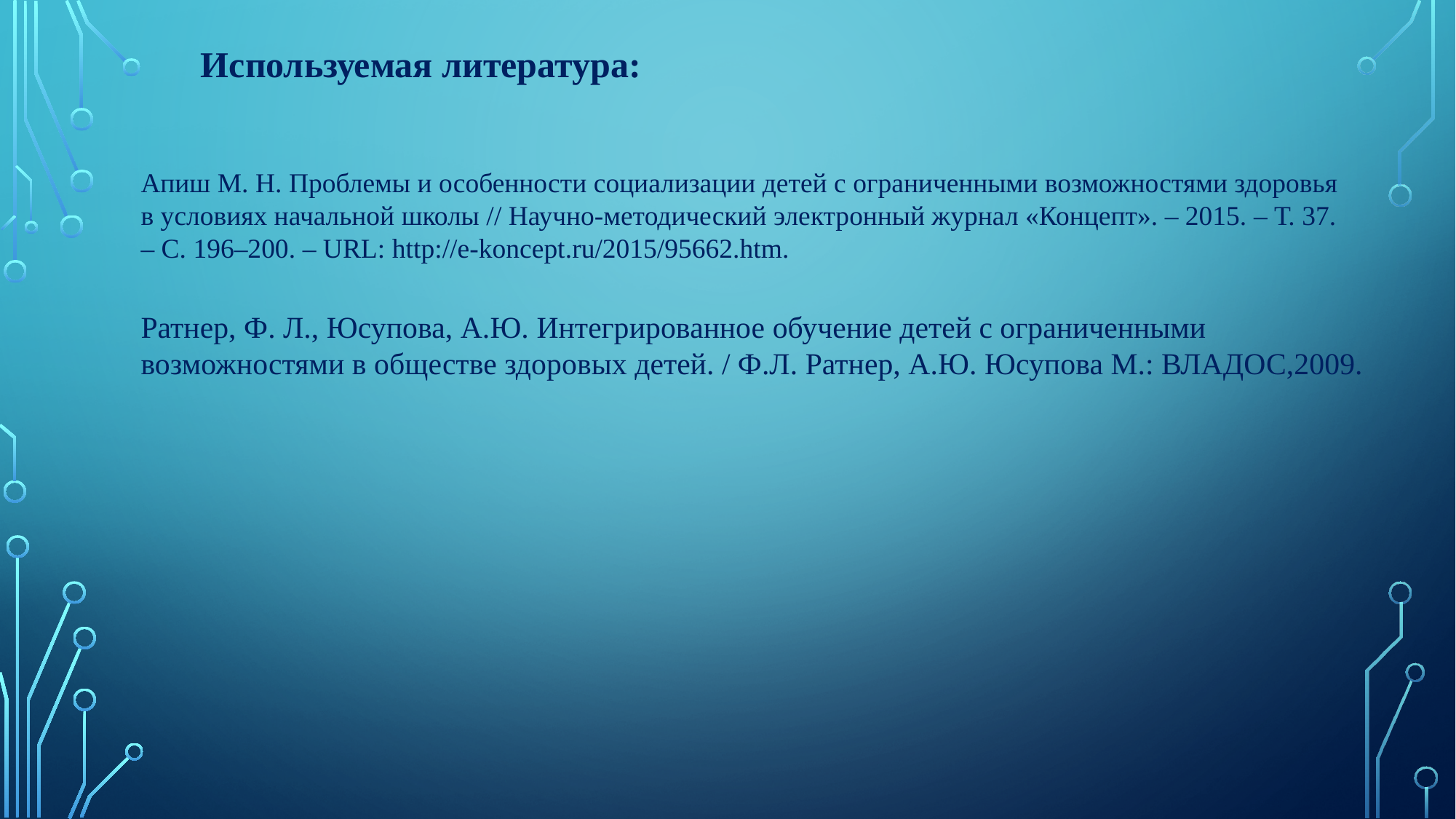

Используемая литература:
Апиш М. Н. Проблемы и особенности социализации детей с ограниченными возможностями здоровья в условиях начальной школы // Научно-методический электронный журнал «Концепт». – 2015. – Т. 37. – С. 196–200. – URL: http://e-koncept.ru/2015/95662.htm.
Ратнер, Ф. Л., Юсупова, А.Ю. Интегрированное обучение детей с ограниченными возможностями в обществе здоровых детей. / Ф.Л. Ратнер, А.Ю. Юсупова М.: ВЛАДОС,2009.